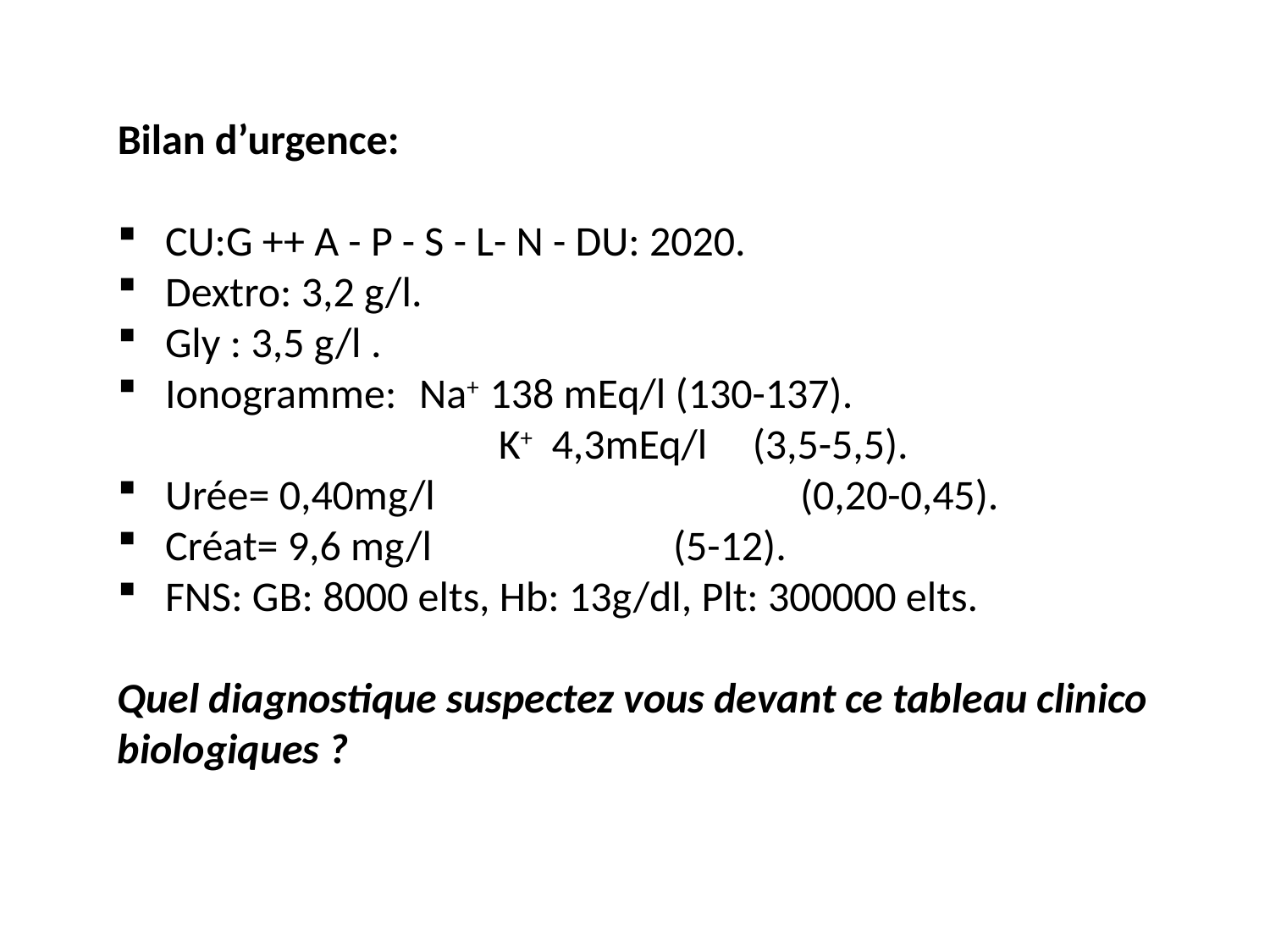

Bilan d’urgence:

CU:G ++ A - P - S - L- N - DU: 2020.
Dextro: 3,2 g/l.
Gly : 3,5 g/l .
Ionogramme: 	Na+  138 mEq/l (130-137).
			K+  4,3mEq/l	(3,5-5,5).
Urée= 0,40mg/l 			(0,20-0,45).
Créat= 9,6 mg/l		(5-12).
FNS: GB: 8000 elts, Hb: 13g/dl, Plt: 300000 elts.

Quel diagnostique suspectez vous devant ce tableau clinico biologiques ?